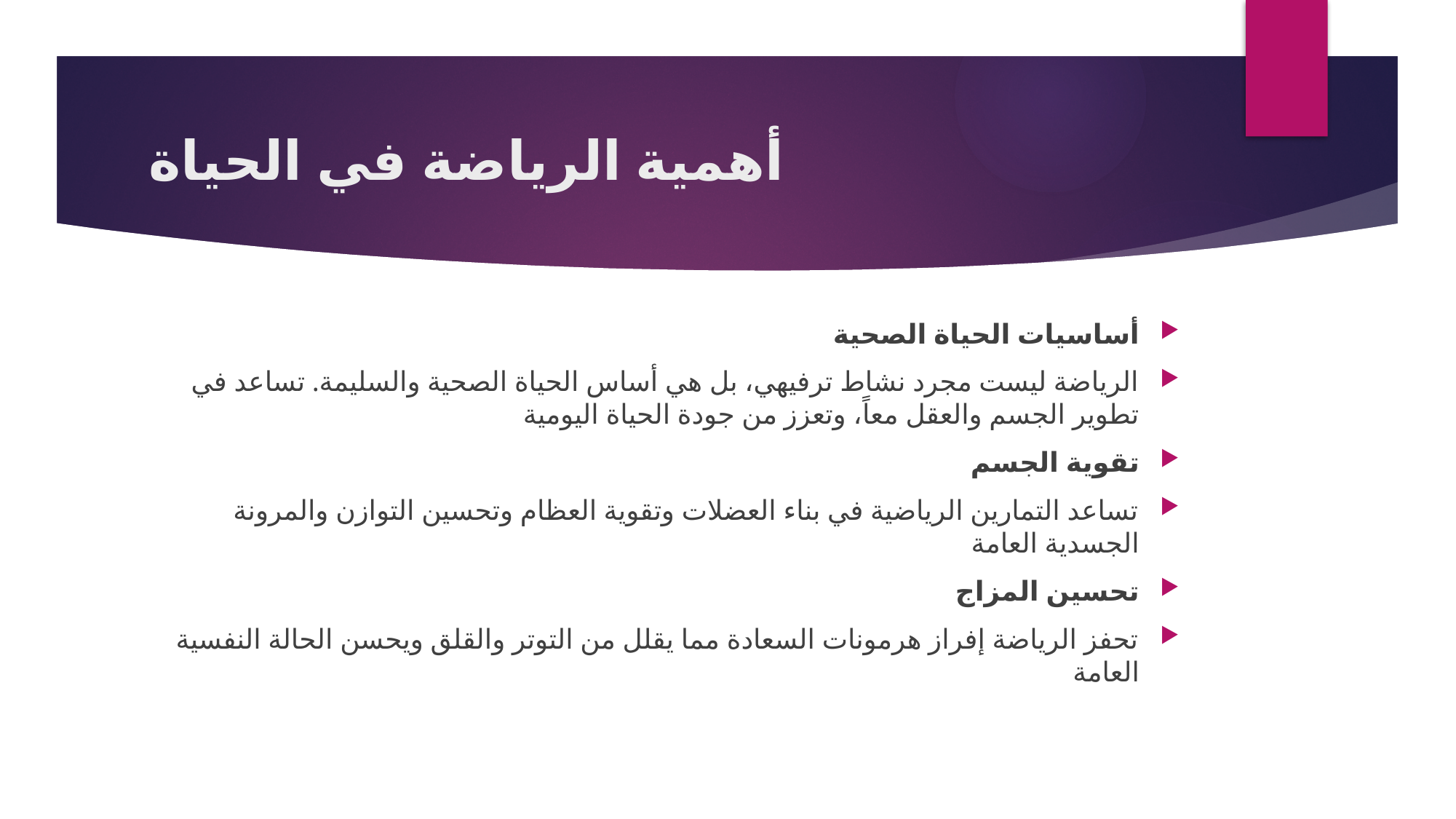

# أهمية الرياضة في الحياة
أساسيات الحياة الصحية
الرياضة ليست مجرد نشاط ترفيهي، بل هي أساس الحياة الصحية والسليمة. تساعد في تطوير الجسم والعقل معاً، وتعزز من جودة الحياة اليومية
تقوية الجسم
تساعد التمارين الرياضية في بناء العضلات وتقوية العظام وتحسين التوازن والمرونة الجسدية العامة
تحسين المزاج
تحفز الرياضة إفراز هرمونات السعادة مما يقلل من التوتر والقلق ويحسن الحالة النفسية العامة